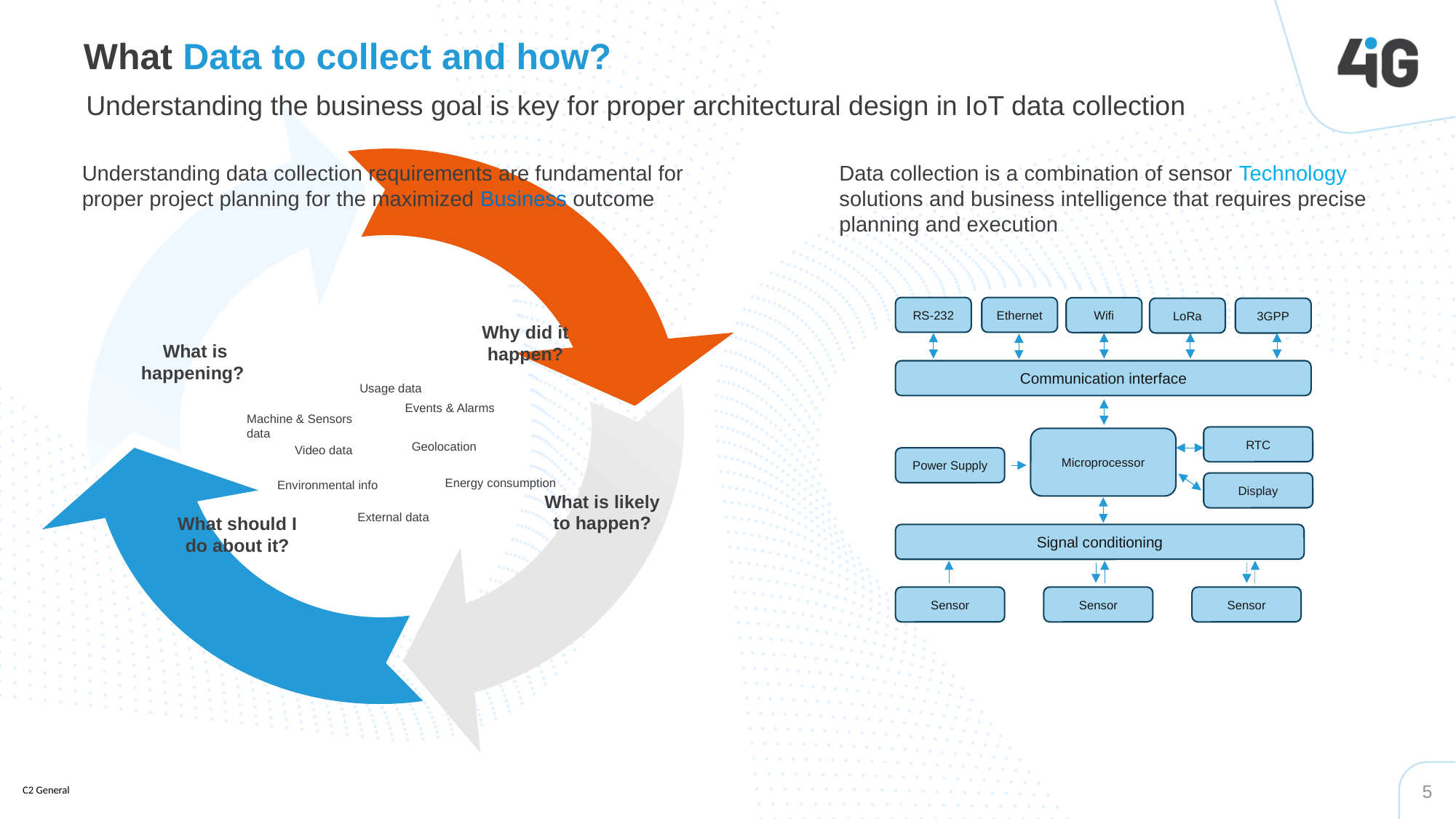

What Data to collect and how?
Understanding the business goal is key for proper architectural design in IoT data collection

What is happening?
Understanding data collection requirements are fundamental for proper project planning for the maximized Business outcome
Data collection is a combination of sensor Technology
solutions and business intelligence that requires precise
planning and execution
RS-232
Ethernet
Wifi
LoRa
3GPP
Why did it happen?
Communication interface
Usage data
Events & Alarms
Machine & Sensors data
RTC
Microprocessor
Geolocation
Video data
Power Supply
Energy consumption
Environmental info
Display
What is likely to happen?
External data
What should I do about it?
Signal conditioning
Sensor
Sensor
Sensor
5